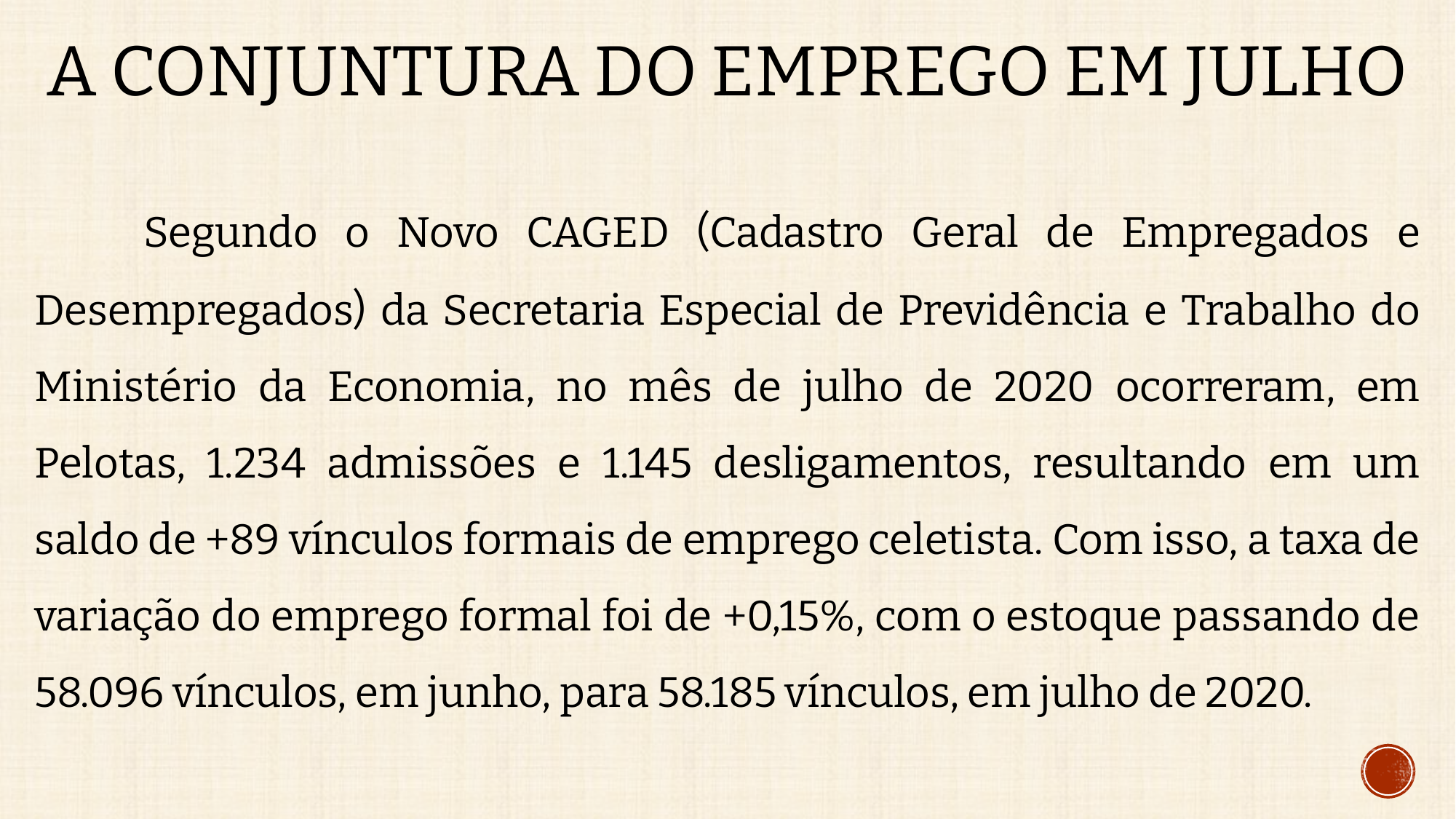

# A conjuntura do emprego em julho
	Segundo o Novo CAGED (Cadastro Geral de Empregados e Desempregados) da Secretaria Especial de Previdência e Trabalho do Ministério da Economia, no mês de julho de 2020 ocorreram, em Pelotas, 1.234 admissões e 1.145 desligamentos, resultando em um saldo de +89 vínculos formais de emprego celetista. Com isso, a taxa de variação do emprego formal foi de +0,15%, com o estoque passando de 58.096 vínculos, em junho, para 58.185 vínculos, em julho de 2020.